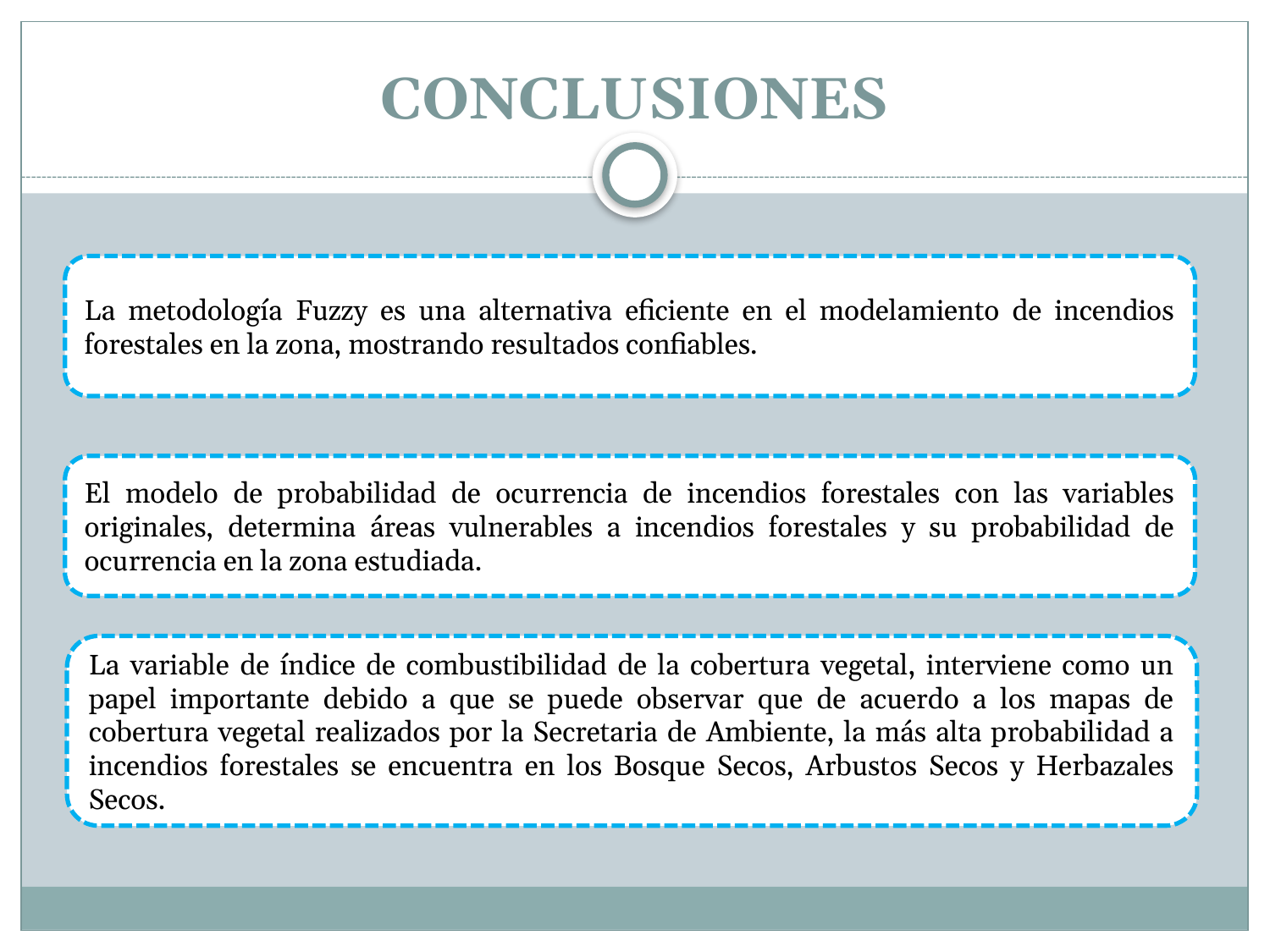

# CONCLUSIONES

La metodología Fuzzy es una alternativa eficiente en el modelamiento de incendios forestales en la zona, mostrando resultados confiables.

El modelo de probabilidad de ocurrencia de incendios forestales con las variables originales, determina áreas vulnerables a incendios forestales y su probabilidad de ocurrencia en la zona estudiada.

La variable de índice de combustibilidad de la cobertura vegetal, interviene como un papel importante debido a que se puede observar que de acuerdo a los mapas de cobertura vegetal realizados por la Secretaria de Ambiente, la más alta probabilidad a incendios forestales se encuentra en los Bosque Secos, Arbustos Secos y Herbazales Secos.